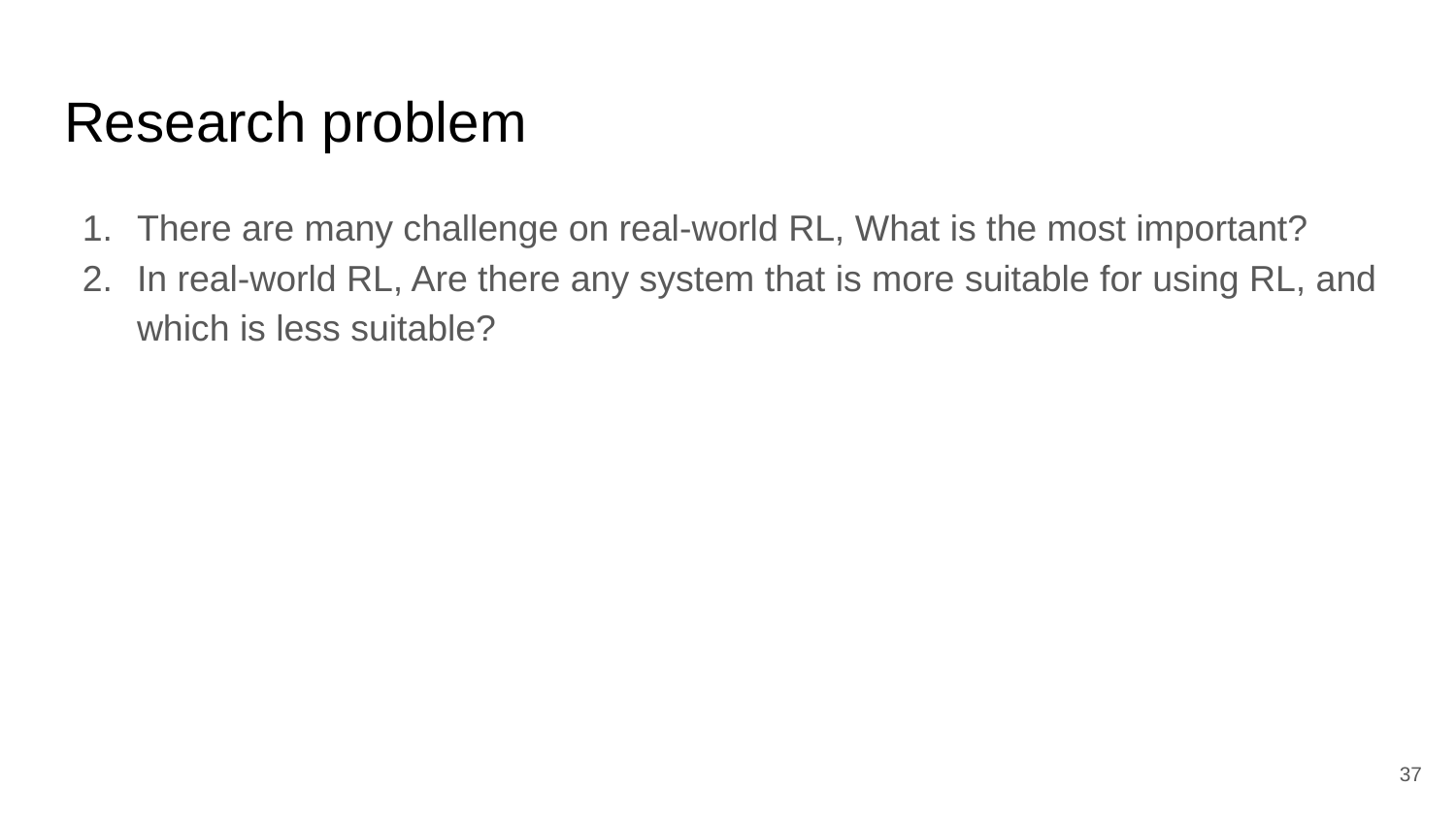

# Research problem
There are many challenge on real-world RL, What is the most important?
In real-world RL, Are there any system that is more suitable for using RL, and which is less suitable?

37